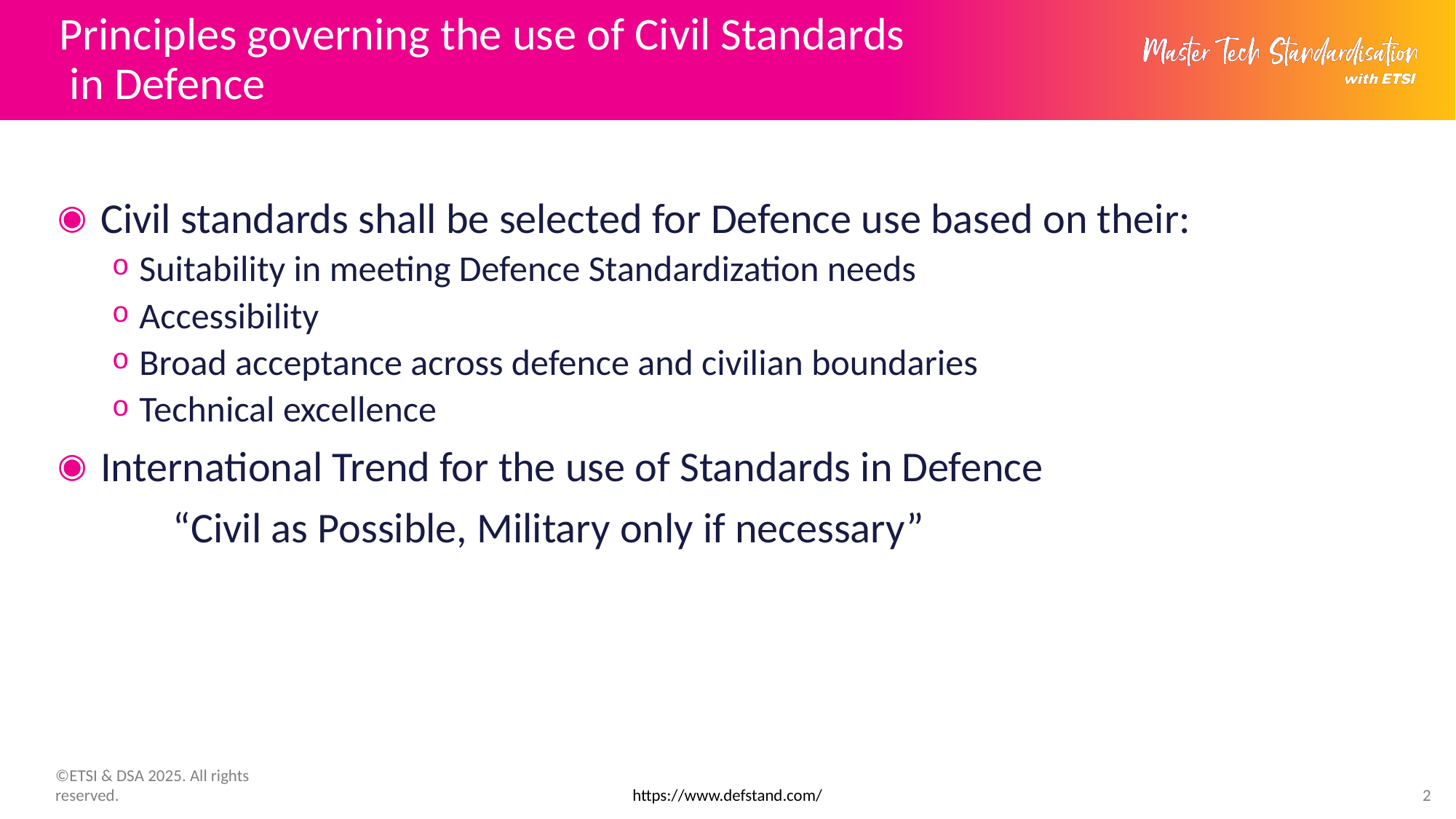

# Principles governing the use of Civil Standards in Defence
Civil standards shall be selected for Defence use based on their:
Suitability in meeting Defence Standardization needs
Accessibility
Broad acceptance across defence and civilian boundaries
Technical excellence
International Trend for the use of Standards in Defence
            “Civil as Possible, Military οnly if necessary”

https://www.defstand.com/
2